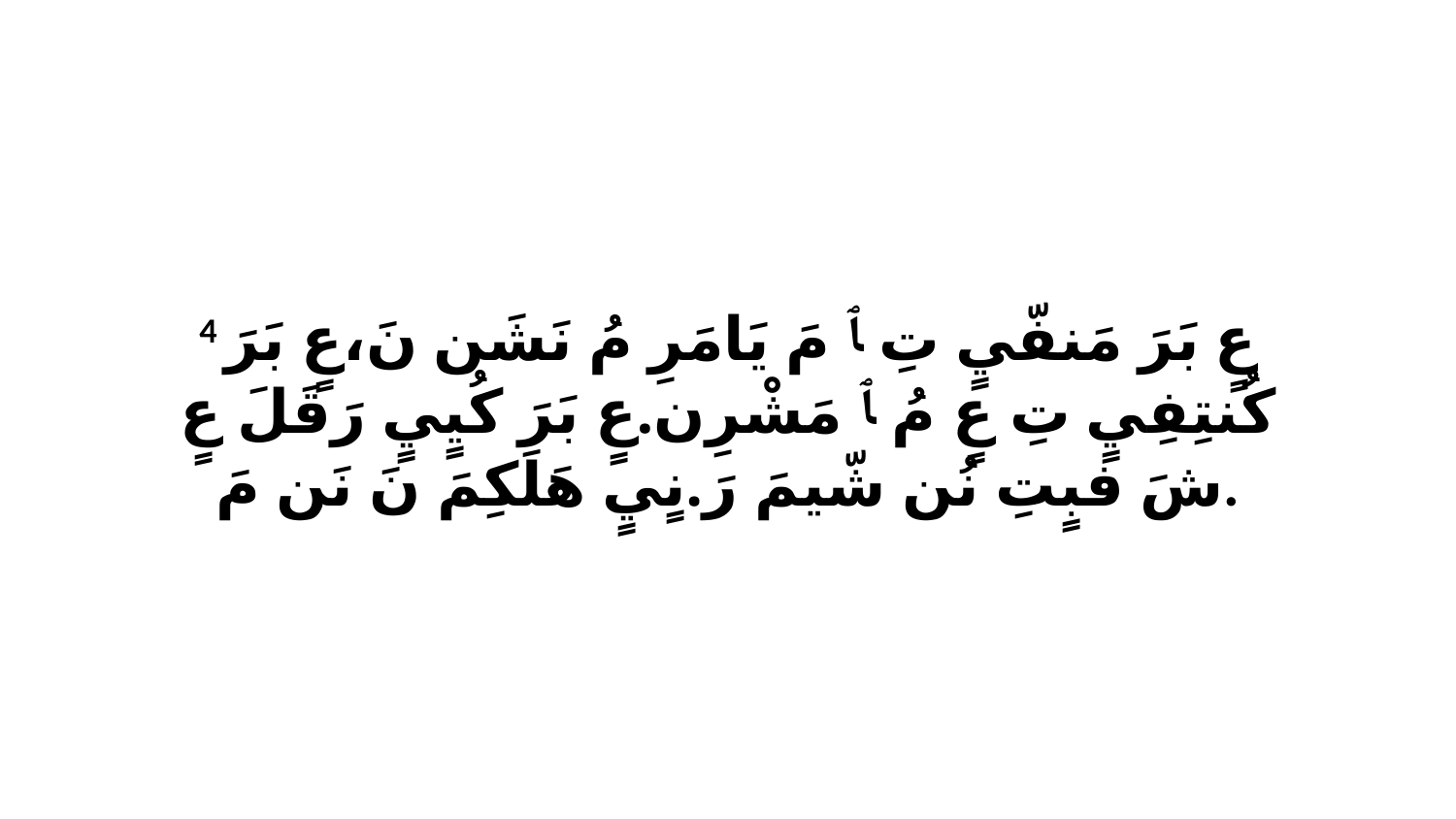

4 عٍ بَرَ مَنفّيٍ تِ ﭑ مَ يَامَرِ مُ نَشَن نَ،عٍ بَرَ كُنتِفِيٍ تِ عٍ مُ ﭑ مَشْرِن.عٍ بَرَ كُيٍيٍ رَقَلَ عٍ شَ فبٍتِ نُن شّيمَ رَ.نٍيٍ هَلَكِمَ نَ نَن مَ.